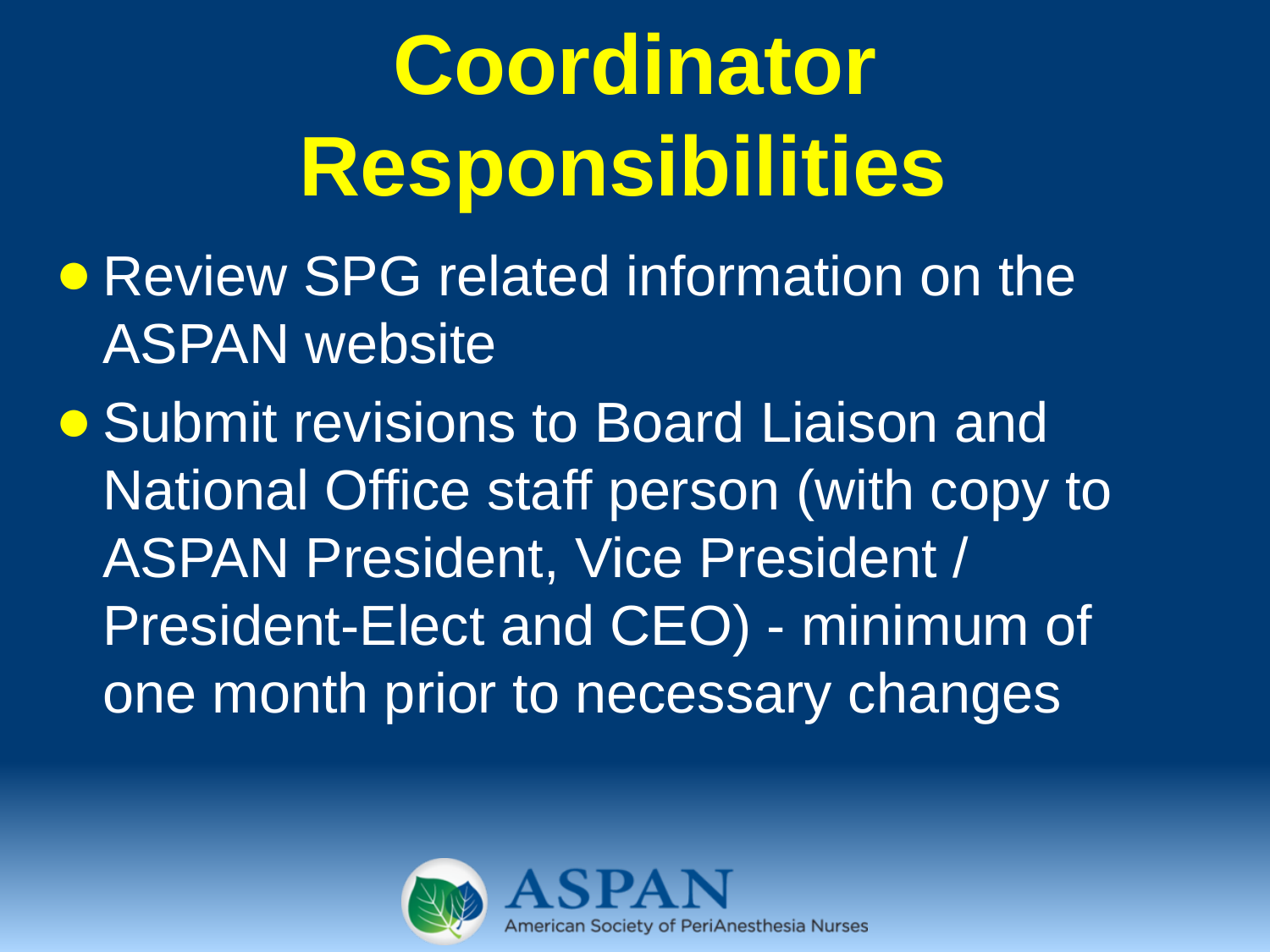

# Coordinator Responsibilities
Review SPG related information on the ASPAN website
Submit revisions to Board Liaison and National Office staff person (with copy to ASPAN President, Vice President / President-Elect and CEO) - minimum of one month prior to necessary changes